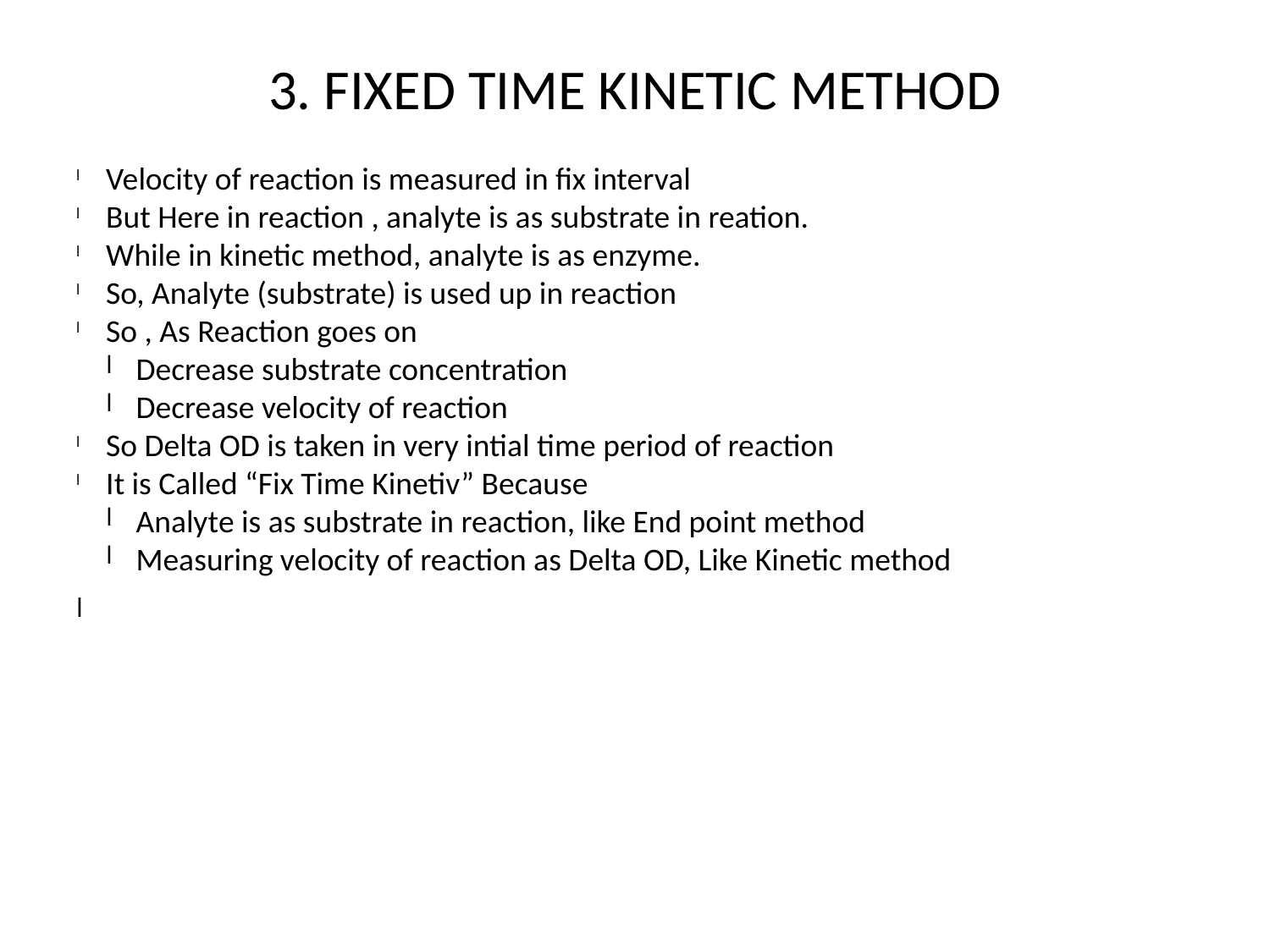

3. FIXED TIME KINETIC METHOD
Velocity of reaction is measured in fix interval
But Here in reaction , analyte is as substrate in reation.
While in kinetic method, analyte is as enzyme.
So, Analyte (substrate) is used up in reaction
So , As Reaction goes on
Decrease substrate concentration
Decrease velocity of reaction
So Delta OD is taken in very intial time period of reaction
It is Called “Fix Time Kinetiv” Because
Analyte is as substrate in reaction, like End point method
Measuring velocity of reaction as Delta OD, Like Kinetic method